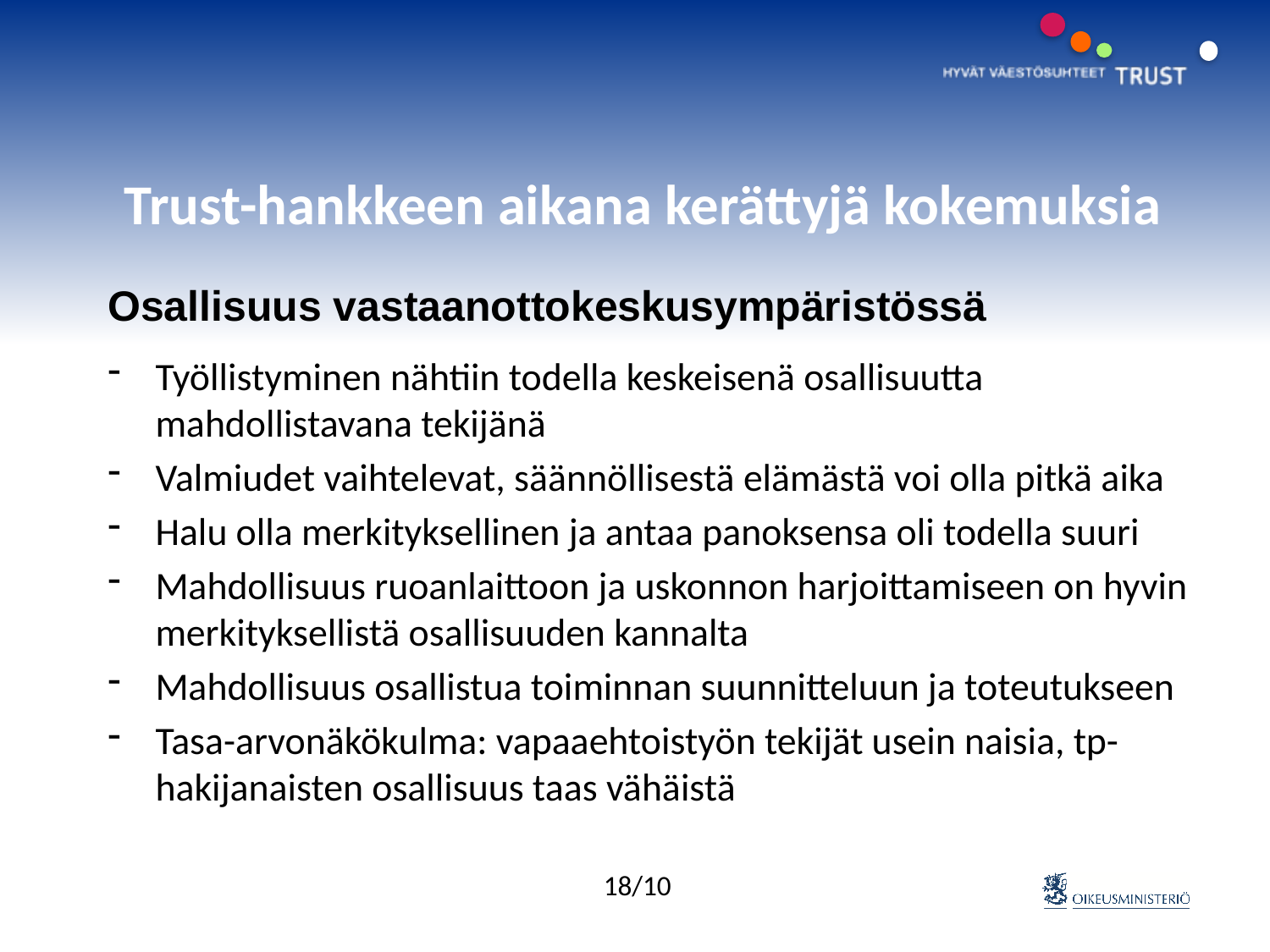

# Trust-hankkeen aikana kerättyjä kokemuksia
Osallisuus vastaanottokeskusympäristössä
Työllistyminen nähtiin todella keskeisenä osallisuutta mahdollistavana tekijänä
Valmiudet vaihtelevat, säännöllisestä elämästä voi olla pitkä aika
Halu olla merkityksellinen ja antaa panoksensa oli todella suuri
Mahdollisuus ruoanlaittoon ja uskonnon harjoittamiseen on hyvin merkityksellistä osallisuuden kannalta
Mahdollisuus osallistua toiminnan suunnitteluun ja toteutukseen
Tasa-arvonäkökulma: vapaaehtoistyön tekijät usein naisia, tp-hakijanaisten osallisuus taas vähäistä
18/10